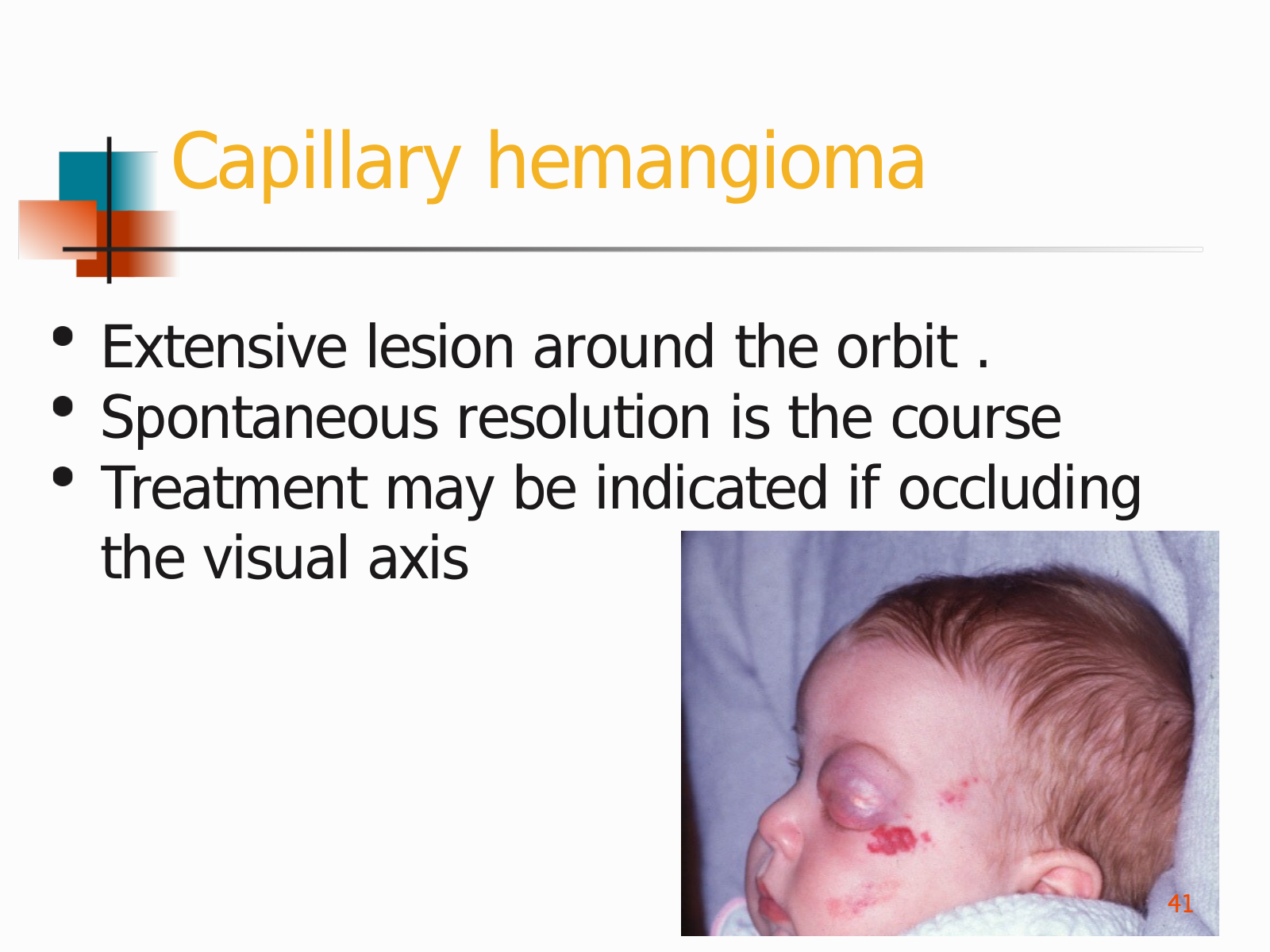

Capillary hemangioma

Extensive lesion around the orbit . Spontaneous resolution is the course Treatment may be indicated if occluding the visual axis

41